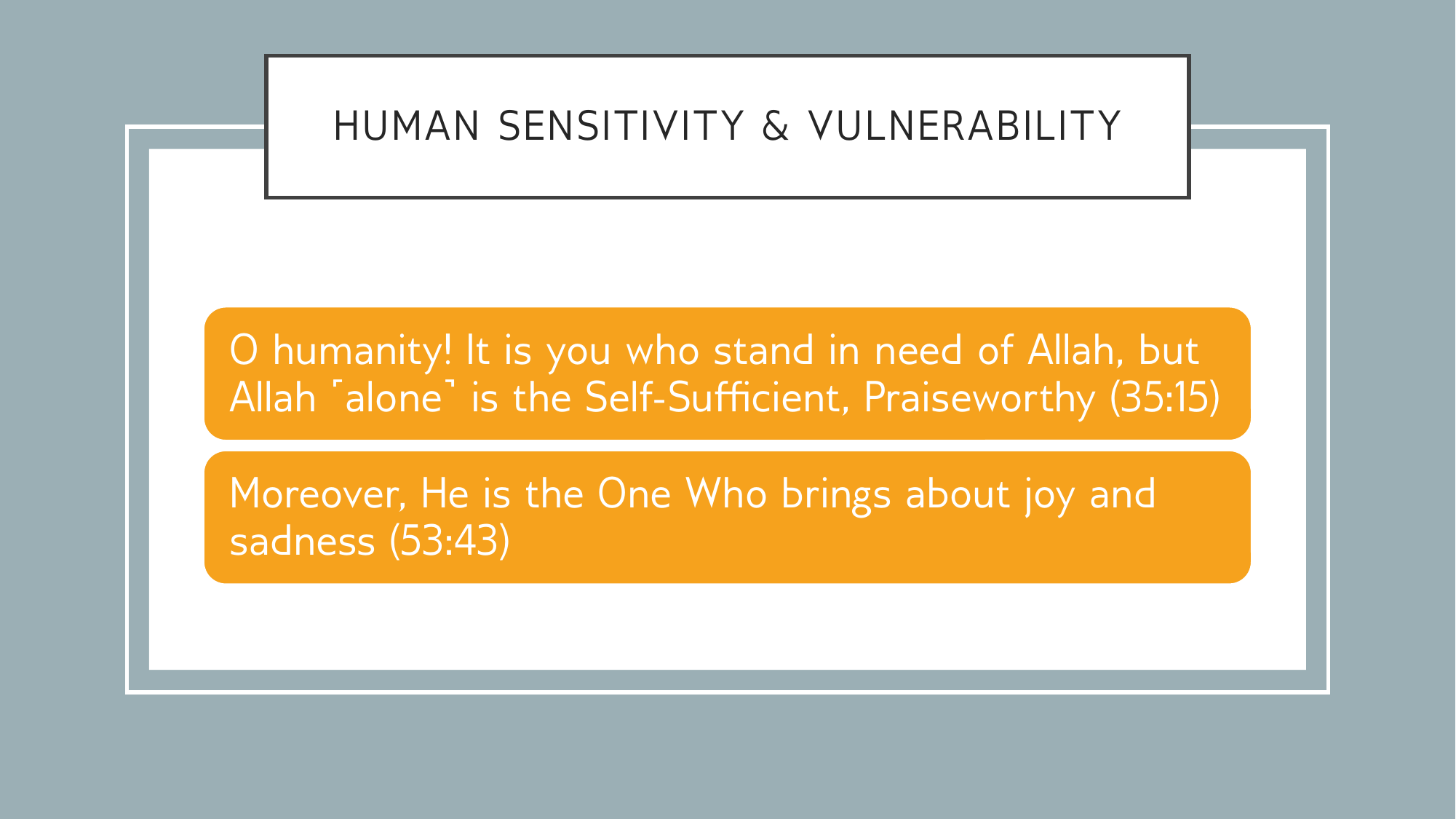

# Human sensitivity & Vulnerability

O humanity! It is you who stand in need of Allah, but Allah ˹alone˺ is the Self-Sufficient, Praiseworthy (35:15)
Moreover, He is the One Who brings about joy and sadness (53:43)